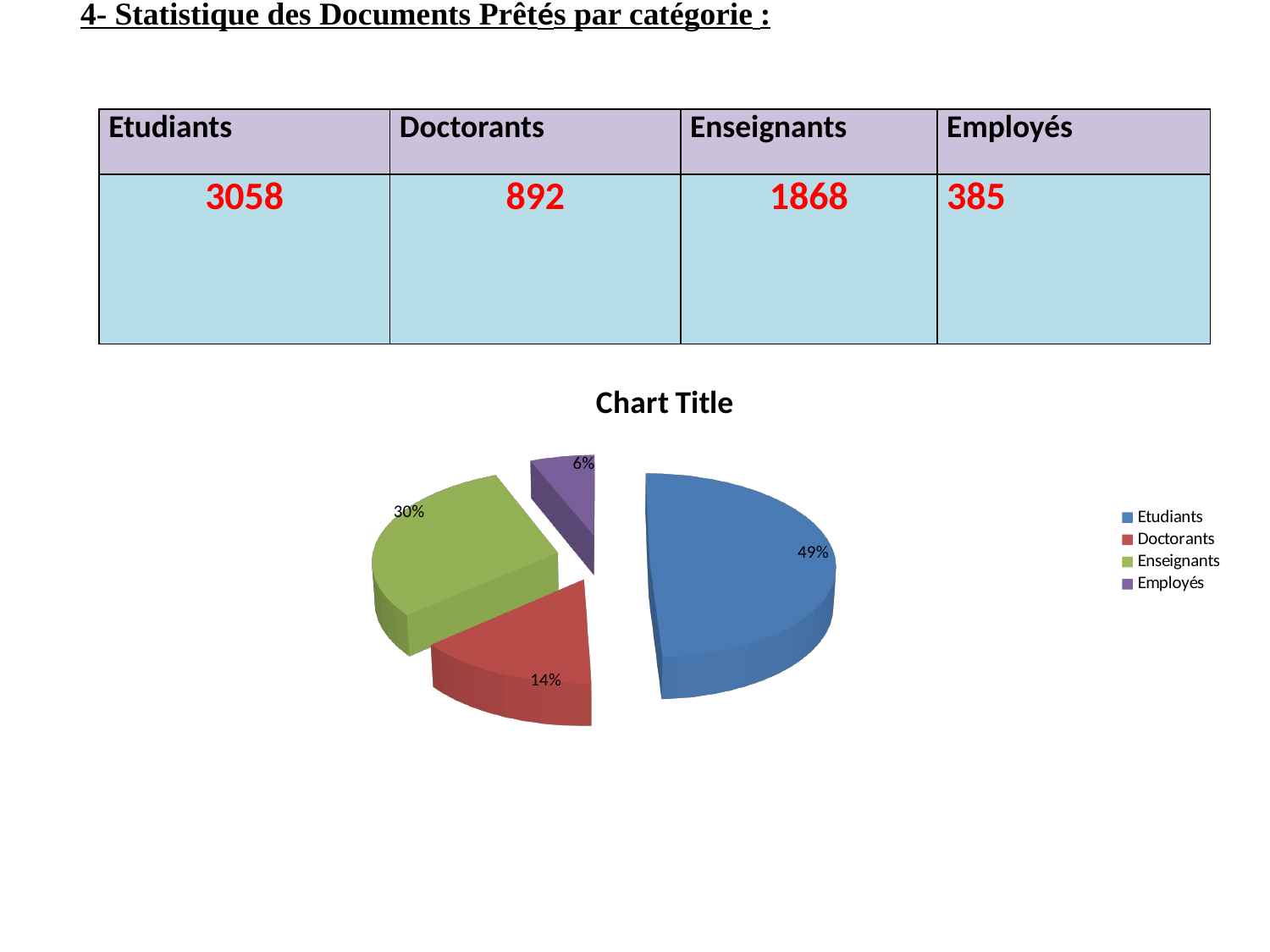

4- Statistique des Documents Prêtés par catégorie :

#
| Etudiants | Doctorants | Enseignants | Employés |
| --- | --- | --- | --- |
| 3058 | 892 | 1868 | 385 |

[unsupported chart]